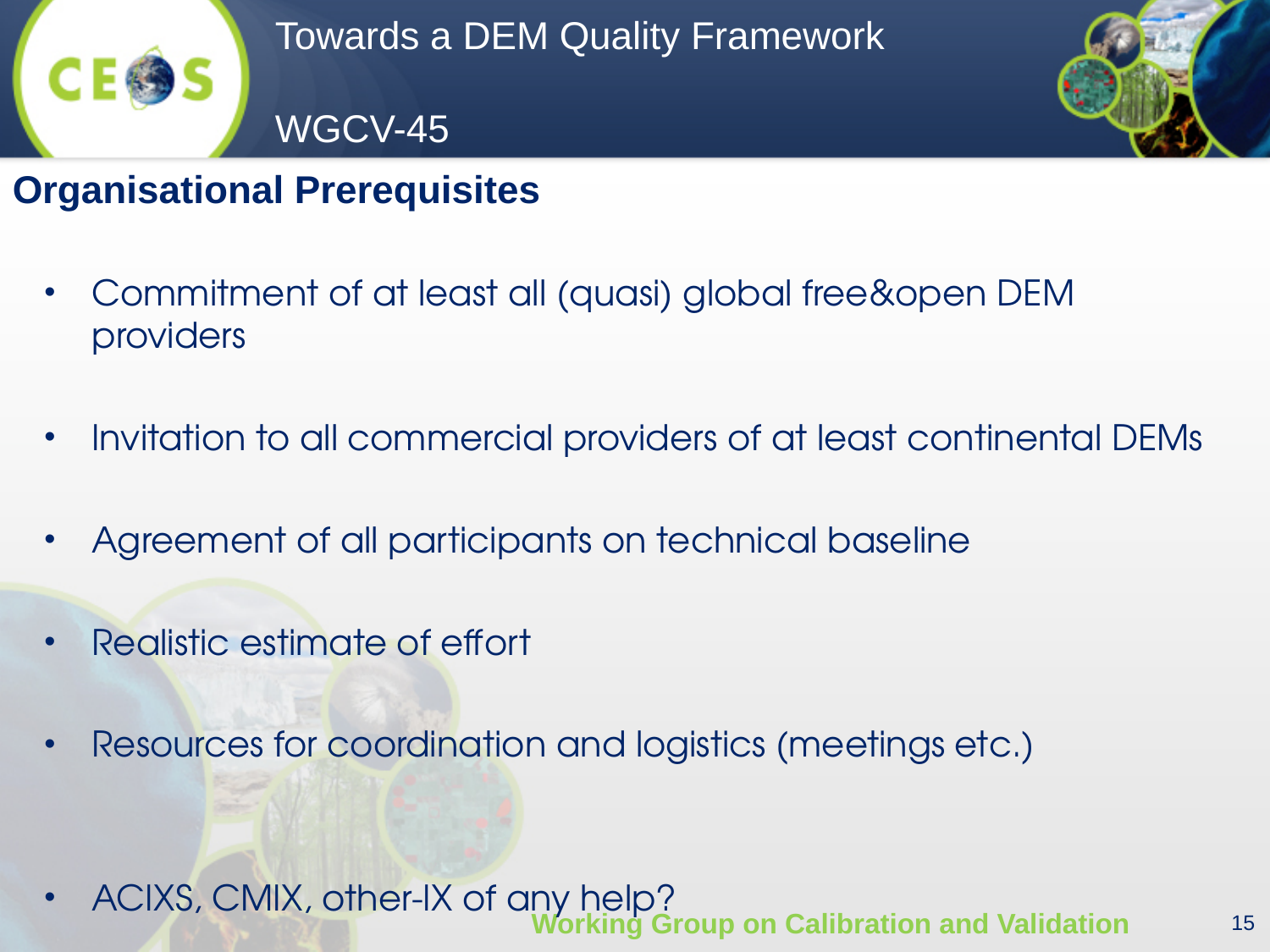

Organisational Prerequisites
Commitment of at least all (quasi) global free&open DEM providers

Invitation to all commercial providers of at least continental DEMs

Agreement of all participants on technical baseline

Realistic estimate of effort

Resources for coordination and logistics (meetings etc.)

ACIXS, CMIX, other-IX of any help?